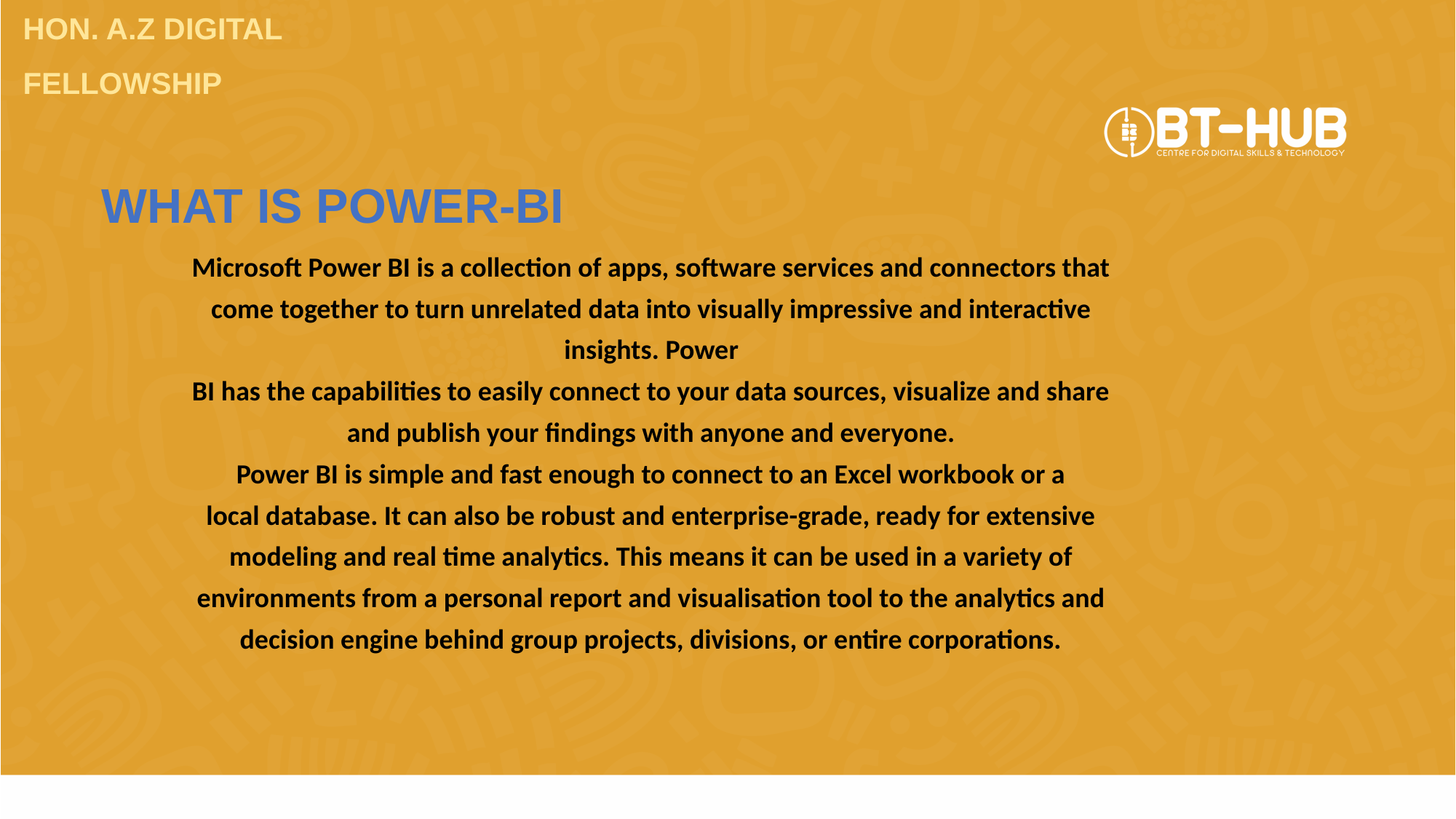

HON. A.Z DIGITAL FELLOWSHIP
WHAT IS POWER-BI
Microsoft Power BI is a collection of apps, software services and connectors that
come together to turn unrelated data into visually impressive and interactive
insights. Power
BI has the capabilities to easily connect to your data sources, visualize and share
and publish your findings with anyone and everyone.
Power BI is simple and fast enough to connect to an Excel workbook or a
local database. It can also be robust and enterprise-grade, ready for extensive
modeling and real time analytics. This means it can be used in a variety of
environments from a personal report and visualisation tool to the analytics and
decision engine behind group projects, divisions, or entire corporations.